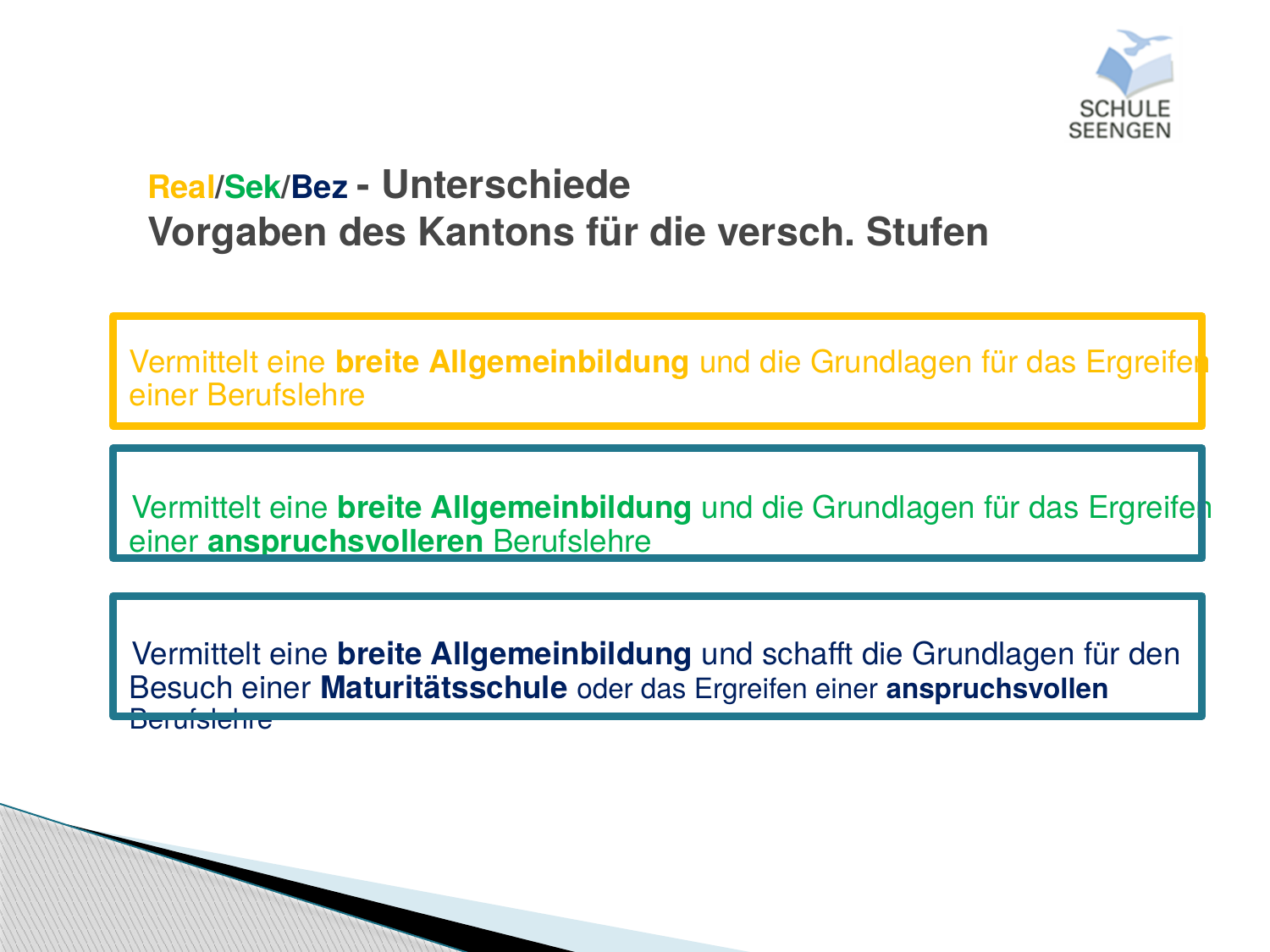

# Real/Sek/Bez - Unterschiede Vorgaben des Kantons für die versch. Stufen

	Vermittelt eine breite Allgemeinbildung und die Grundlagen für das Ergreifen einer Berufslehre

    Vermittelt eine breite Allgemeinbildung und die Grundlagen für das Ergreifen einer anspruchsvolleren Berufslehre

    Vermittelt eine breite Allgemeinbildung und schafft die Grundlagen für den Besuch einer Maturitätsschule oder das Ergreifen einer anspruchsvollen Berufslehre